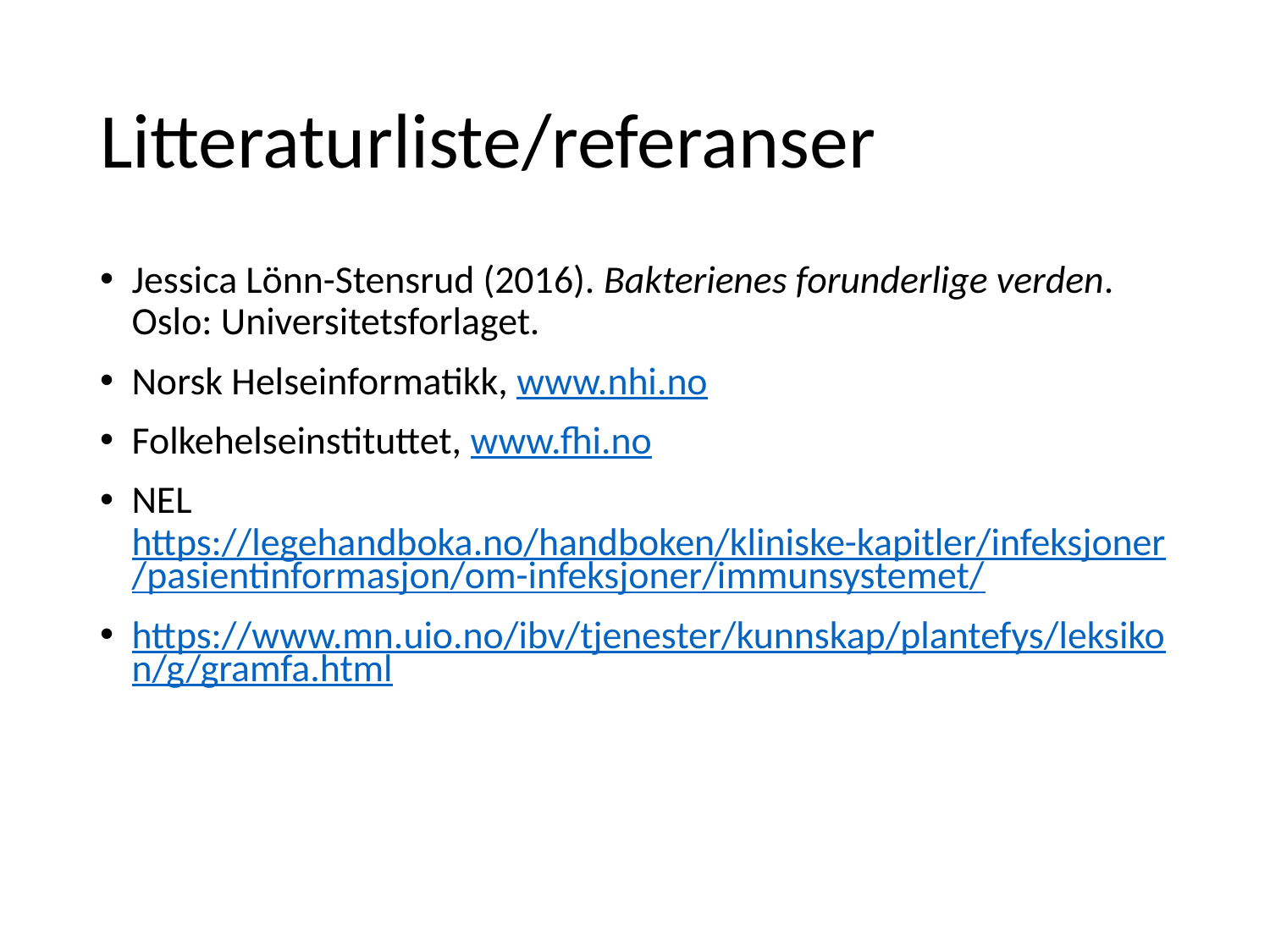

# Litteraturliste/referanser
Jessica Lönn-Stensrud (2016). Bakterienes forunderlige verden. Oslo: Universitetsforlaget.
Norsk Helseinformatikk, www.nhi.no
Folkehelseinstituttet, www.fhi.no
NEL https://legehandboka.no/handboken/kliniske-kapitler/infeksjoner/pasientinformasjon/om-infeksjoner/immunsystemet/
https://www.mn.uio.no/ibv/tjenester/kunnskap/plantefys/leksikon/g/gramfa.html